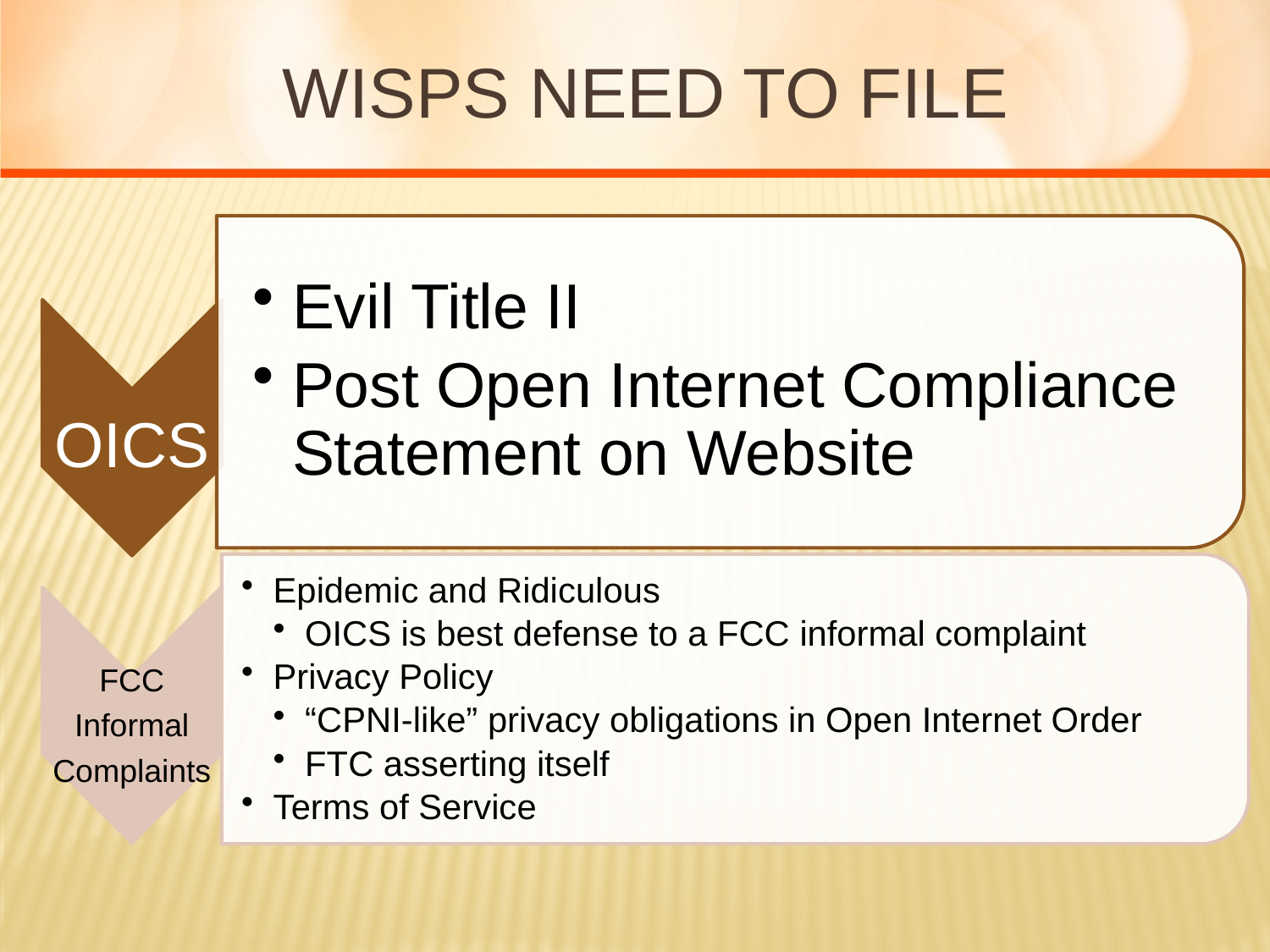

# WISPs Need to File

OICS
Evil Title II
Post Open Internet Compliance Statement on Website

FCC
Informal
Complaints

Epidemic and Ridiculous
OICS is best defense to a FCC informal complaint
Privacy Policy
“CPNI-like” privacy obligations in Open Internet Order
FTC asserting itself
Terms of Service